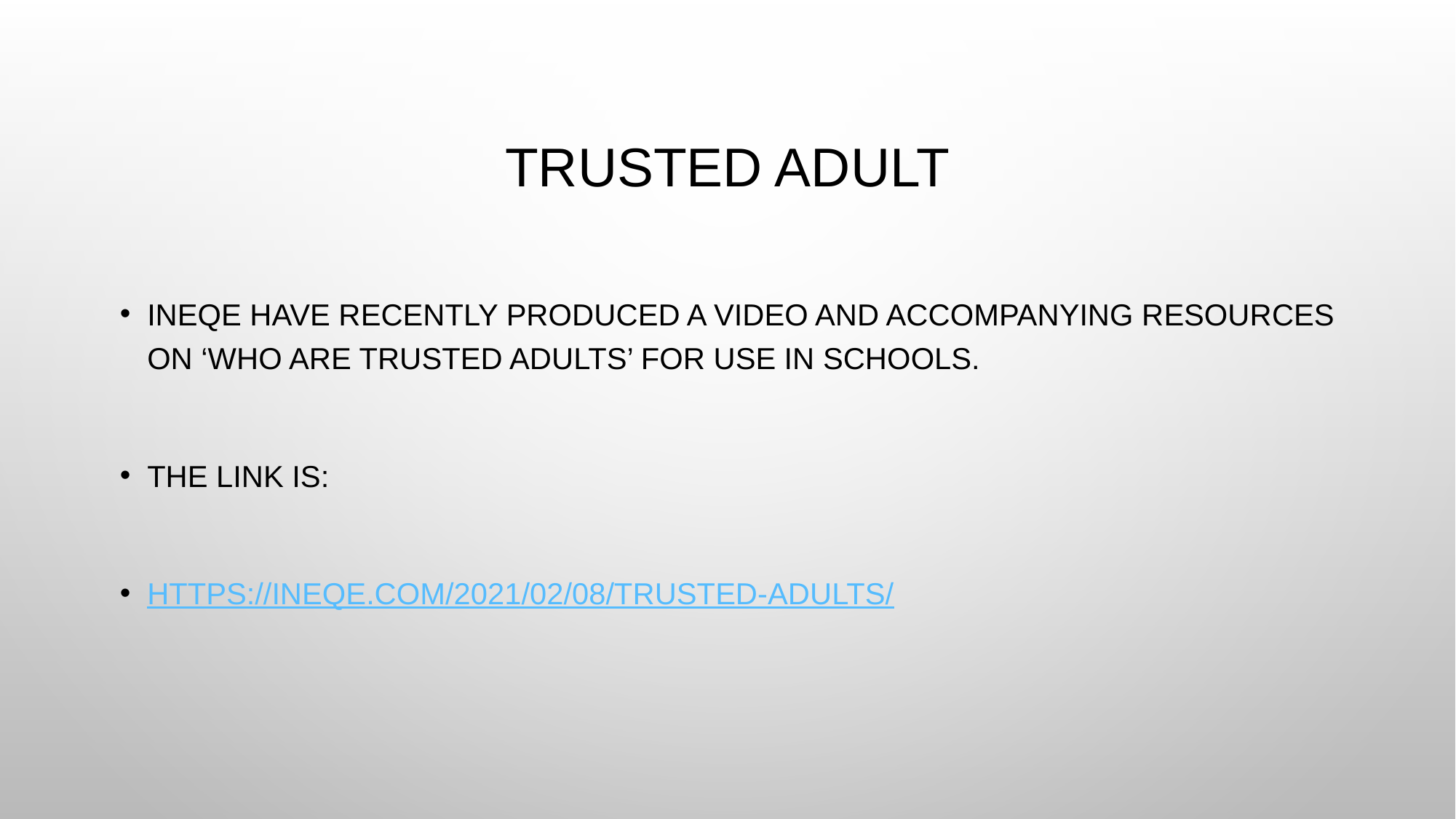

# Trusted Adult
Ineqe have recently produced a video and accompanying resources on ‘Who are trusted adults’ for use in Schools.

The link is:

https://ineqe.com/2021/02/08/trusted-adults/